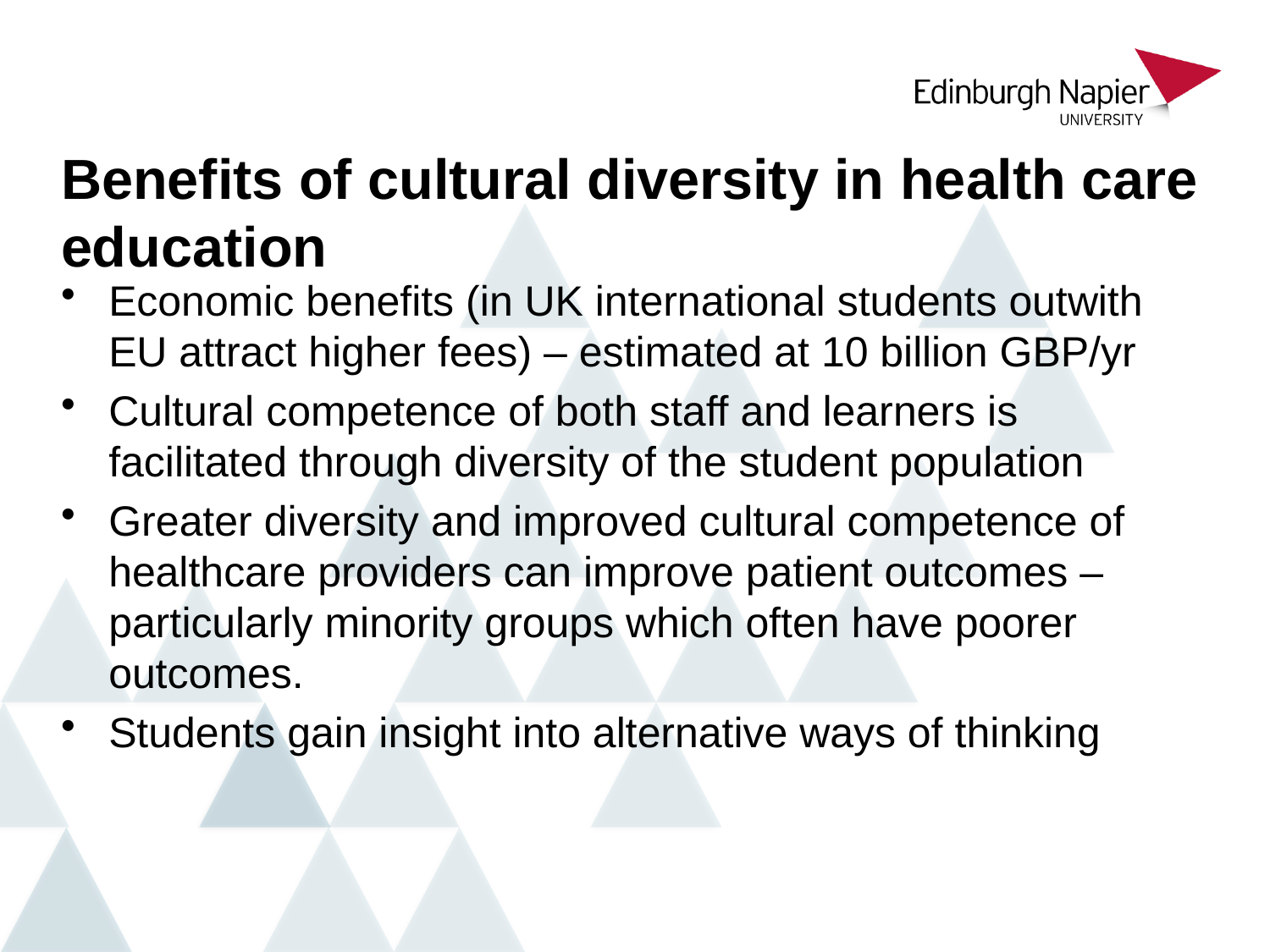

# Benefits of cultural diversity in health care education
Economic benefits (in UK international students outwith EU attract higher fees) – estimated at 10 billion GBP/yr
Cultural competence of both staff and learners is facilitated through diversity of the student population
Greater diversity and improved cultural competence of healthcare providers can improve patient outcomes – particularly minority groups which often have poorer outcomes.
Students gain insight into alternative ways of thinking